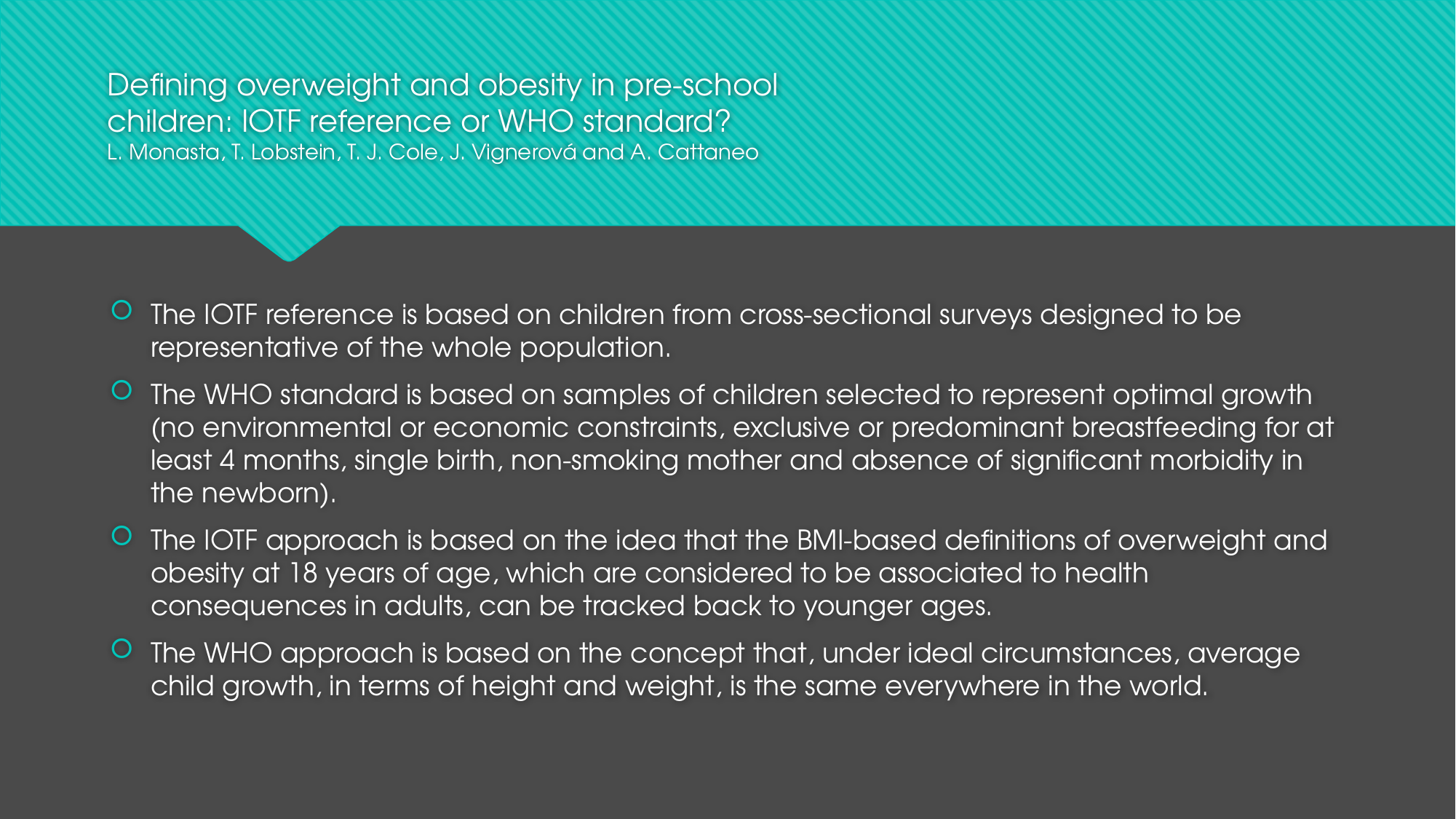

# Defining overweight and obesity in pre-school children: IOTF reference or WHO standard? L. Monasta, T. Lobstein, T. J. Cole, J. Vignerová and A. Cattaneo
The IOTF reference is based on children from cross-sectional surveys designed to be representative of the whole population.
The WHO standard is based on samples of children selected to represent optimal growth (no environmental or economic constraints, exclusive or predominant breastfeeding for at least 4 months, single birth, non-smoking mother and absence of significant morbidity in the newborn).
The IOTF approach is based on the idea that the BMI-based definitions of overweight and obesity at 18 years of age, which are considered to be associated to health consequences in adults, can be tracked back to younger ages.
The WHO approach is based on the concept that, under ideal circumstances, average child growth, in terms of height and weight, is the same everywhere in the world.